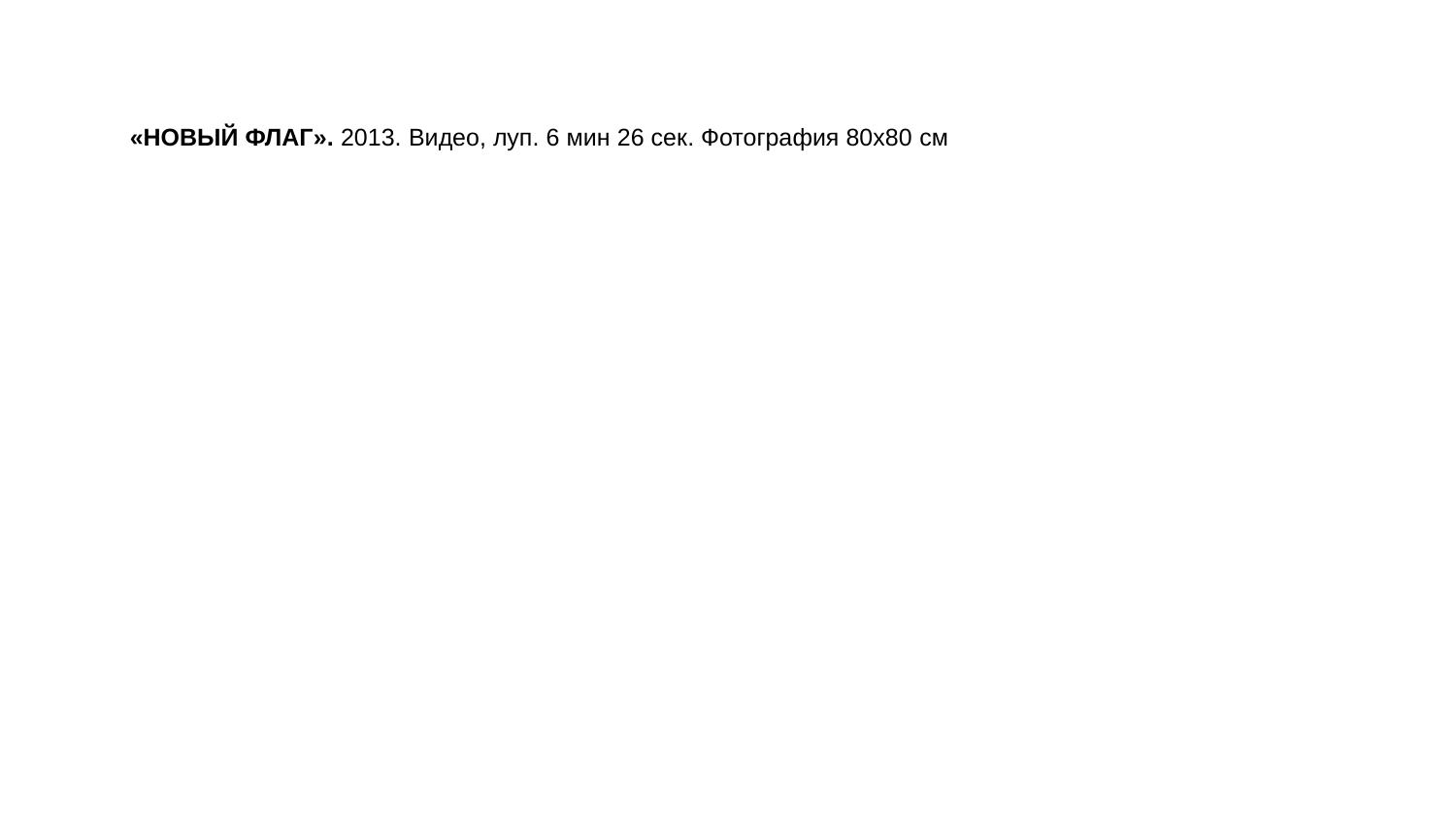

«НОВЫЙ ФЛАГ». 2013. Видео, луп. 6 мин 26 сек. Фотография 80x80 см